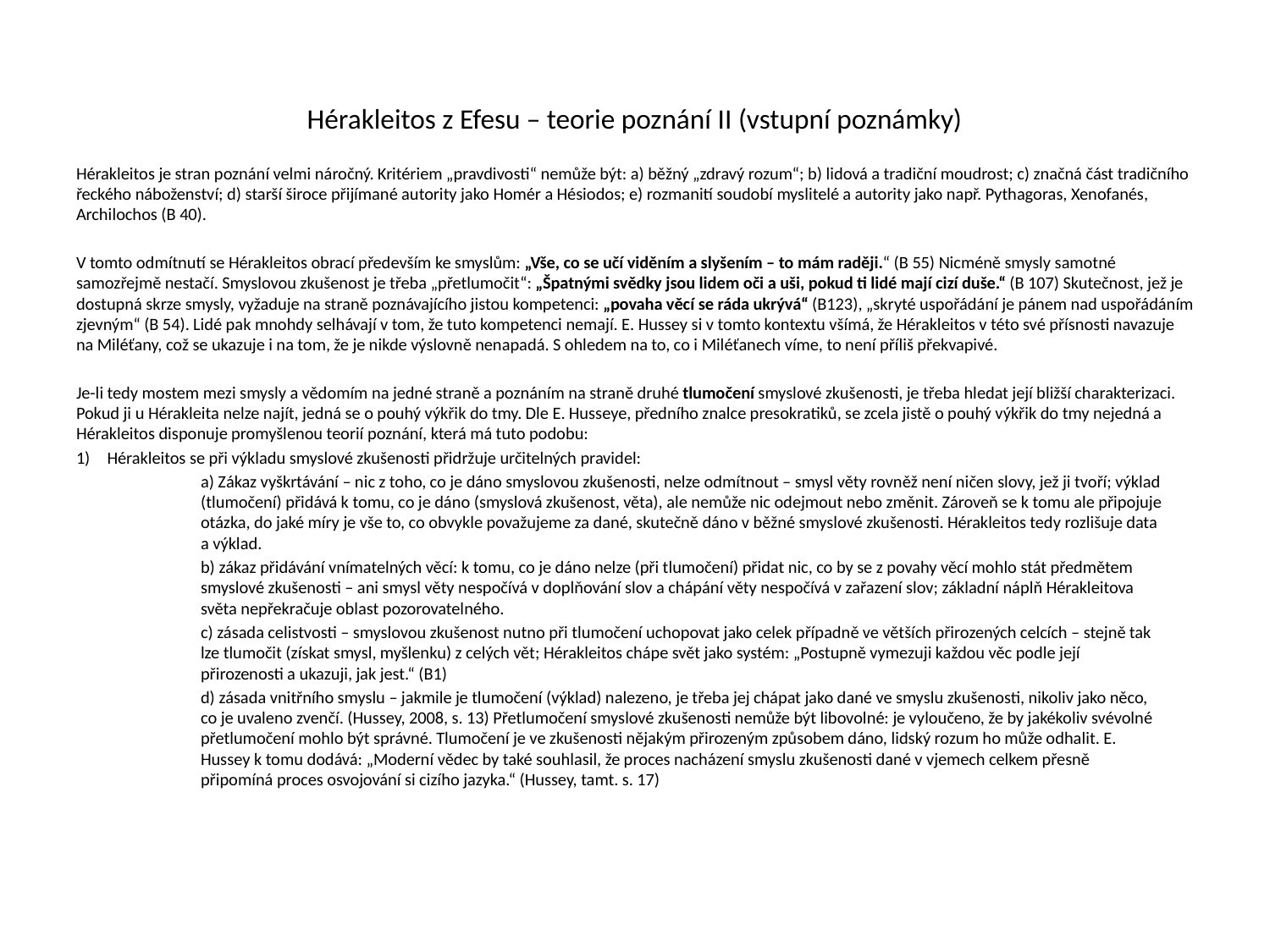

# Hérakleitos z Efesu – teorie poznání II (vstupní poznámky)
Hérakleitos je stran poznání velmi náročný. Kritériem „pravdivosti“ nemůže být: a) běžný „zdravý rozum“; b) lidová a tradiční moudrost; c) značná část tradičního řeckého náboženství; d) starší široce přijímané autority jako Homér a Hésiodos; e) rozmanití soudobí myslitelé a autority jako např. Pythagoras, Xenofanés, Archilochos (B 40).

V tomto odmítnutí se Hérakleitos obrací především ke smyslům: „Vše, co se učí viděním a slyšením – to mám raději.“ (B 55) Nicméně smysly samotné samozřejmě nestačí. Smyslovou zkušenost je třeba „přetlumočit“: „Špatnými svědky jsou lidem oči a uši, pokud ti lidé mají cizí duše.“ (B 107) Skutečnost, jež je dostupná skrze smysly, vyžaduje na straně poznávajícího jistou kompetenci: „povaha věcí se ráda ukrývá“ (B123), „skryté uspořádání je pánem nad uspořádáním zjevným“ (B 54). Lidé pak mnohdy selhávají v tom, že tuto kompetenci nemají. E. Hussey si v tomto kontextu všímá, že Hérakleitos v této své přísnosti navazuje na Miléťany, což se ukazuje i na tom, že je nikde výslovně nenapadá. S ohledem na to, co i Miléťanech víme, to není příliš překvapivé.

Je-li tedy mostem mezi smysly a vědomím na jedné straně a poznáním na straně druhé tlumočení smyslové zkušenosti, je třeba hledat její bližší charakterizaci. Pokud ji u Hérakleita nelze najít, jedná se o pouhý výkřik do tmy. Dle E. Husseye, předního znalce presokratiků, se zcela jistě o pouhý výkřik do tmy nejedná a Hérakleitos disponuje promyšlenou teorií poznání, která má tuto podobu:
Hérakleitos se při výkladu smyslové zkušenosti přidržuje určitelných pravidel:
	a) Zákaz vyškrtávání – nic z toho, co je dáno smyslovou zkušenosti, nelze odmítnout – smysl věty rovněž není ničen slovy, jež ji tvoří; výklad 	(tlumočení) přidává k tomu, co je dáno (smyslová zkušenost, věta), ale nemůže nic odejmout nebo změnit. Zároveň se k tomu ale připojuje 	otázka, do jaké míry je vše to, co obvykle považujeme za dané, skutečně dáno v běžné smyslové zkušenosti. Hérakleitos tedy rozlišuje data 	a výklad.
	b) zákaz přidávání vnímatelných věcí: k tomu, co je dáno nelze (při tlumočení) přidat nic, co by se z povahy věcí mohlo stát předmětem 	smyslové zkušenosti – ani smysl věty nespočívá v doplňování slov a chápání věty nespočívá v zařazení slov; základní náplň Hérakleitova 	světa nepřekračuje oblast pozorovatelného.
	c) zásada celistvosti – smyslovou zkušenost nutno při tlumočení uchopovat jako celek případně ve větších přirozených celcích – stejně tak 	lze tlumočit (získat smysl, myšlenku) z celých vět; Hérakleitos chápe svět jako systém: „Postupně vymezuji každou věc podle její 	přirozenosti a ukazuji, jak jest.“ (B1)
	d) zásada vnitřního smyslu – jakmile je tlumočení (výklad) nalezeno, je třeba jej chápat jako dané ve smyslu zkušenosti, nikoliv jako něco, 	co je uvaleno zvenčí. (Hussey, 2008, s. 13) Přetlumočení smyslové zkušenosti nemůže být libovolné: je vyloučeno, že by jakékoliv svévolné 	přetlumočení mohlo být správné. Tlumočení je ve zkušenosti nějakým přirozeným způsobem dáno, lidský rozum ho může odhalit. E. 	Hussey k tomu dodává: „Moderní vědec by také souhlasil, že proces nacházení smyslu zkušenosti dané v vjemech celkem přesně 	připomíná proces osvojování si cizího jazyka.“ (Hussey, tamt. s. 17)